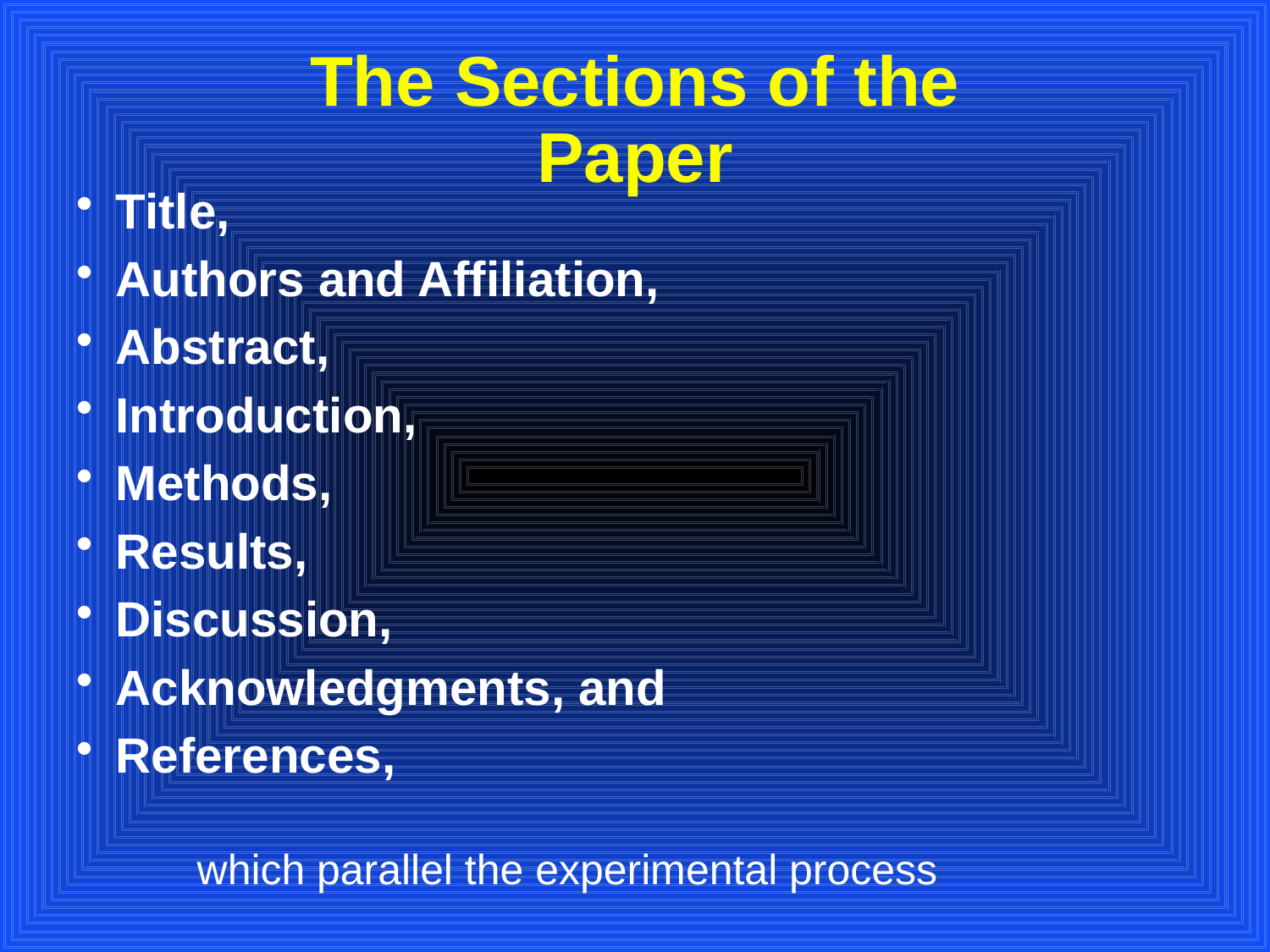

# The Sections of the Paper
Title,
Authors and Affiliation,
Abstract,
Introduction,
Methods,
Results,
Discussion,
Acknowledgments, and
References,
which parallel the experimental process